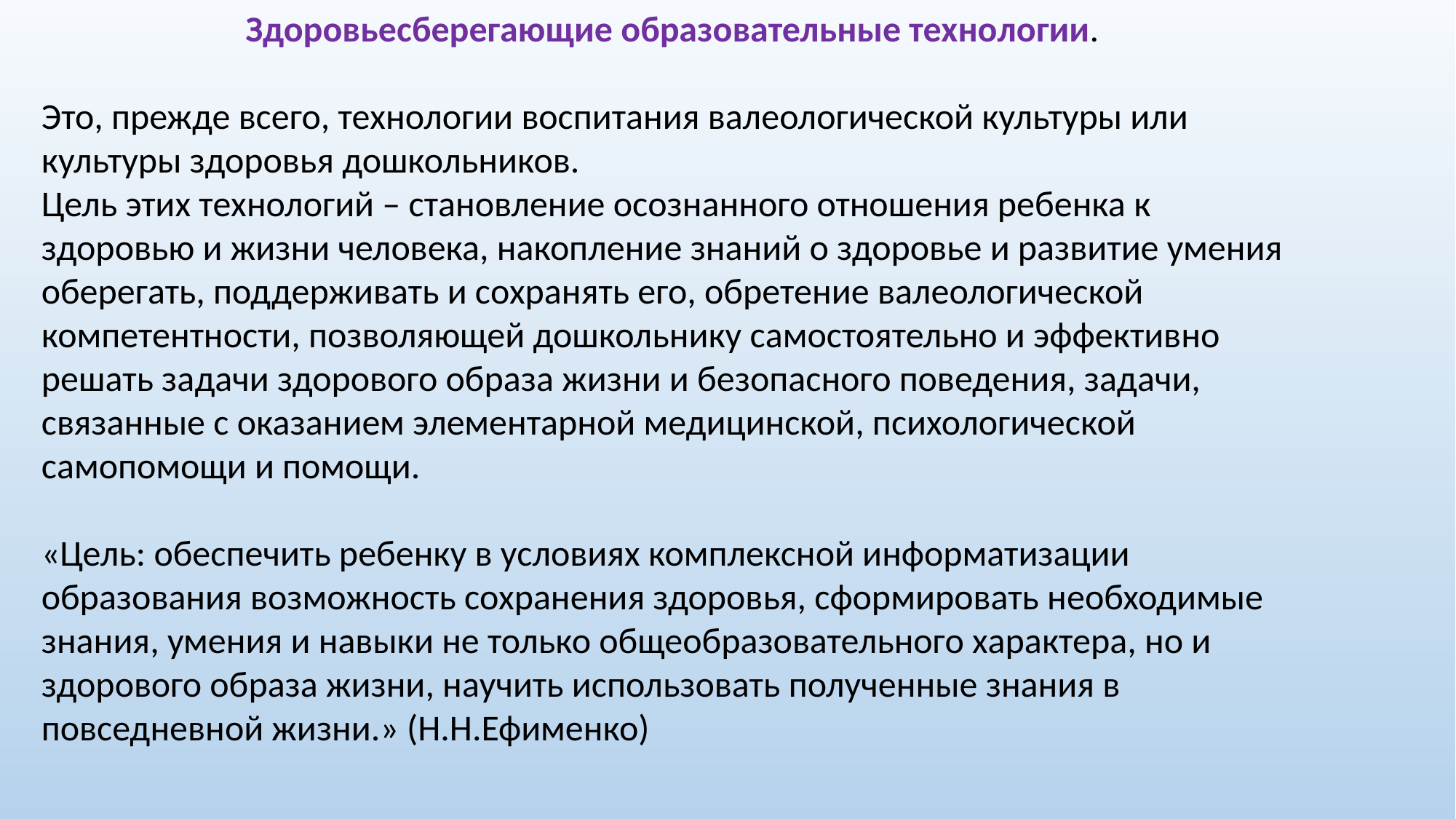

Здоровьесберегающие образовательные технологии.

Это, прежде всего, технологии воспитания валеологической культуры или культуры здоровья дошкольников.
Цель этих технологий – становление осознанного отношения ребенка к здоровью и жизни человека, накопление знаний о здоровье и развитие умения оберегать, поддерживать и сохранять его, обретение валеологической компетентности, позволяющей дошкольнику самостоятельно и эффективно решать задачи здорового образа жизни и безопасного поведения, задачи, связанные с оказанием элементарной медицинской, психологической самопомощи и помощи.

«Цель: обеспечить ребенку в условиях комплексной информатизации образования возможность сохранения здоровья, сформировать необходимые знания, умения и навыки не только общеобразовательного характера, но и здорового образа жизни, научить использовать полученные знания в повседневной жизни.» (Н.Н.Ефименко)